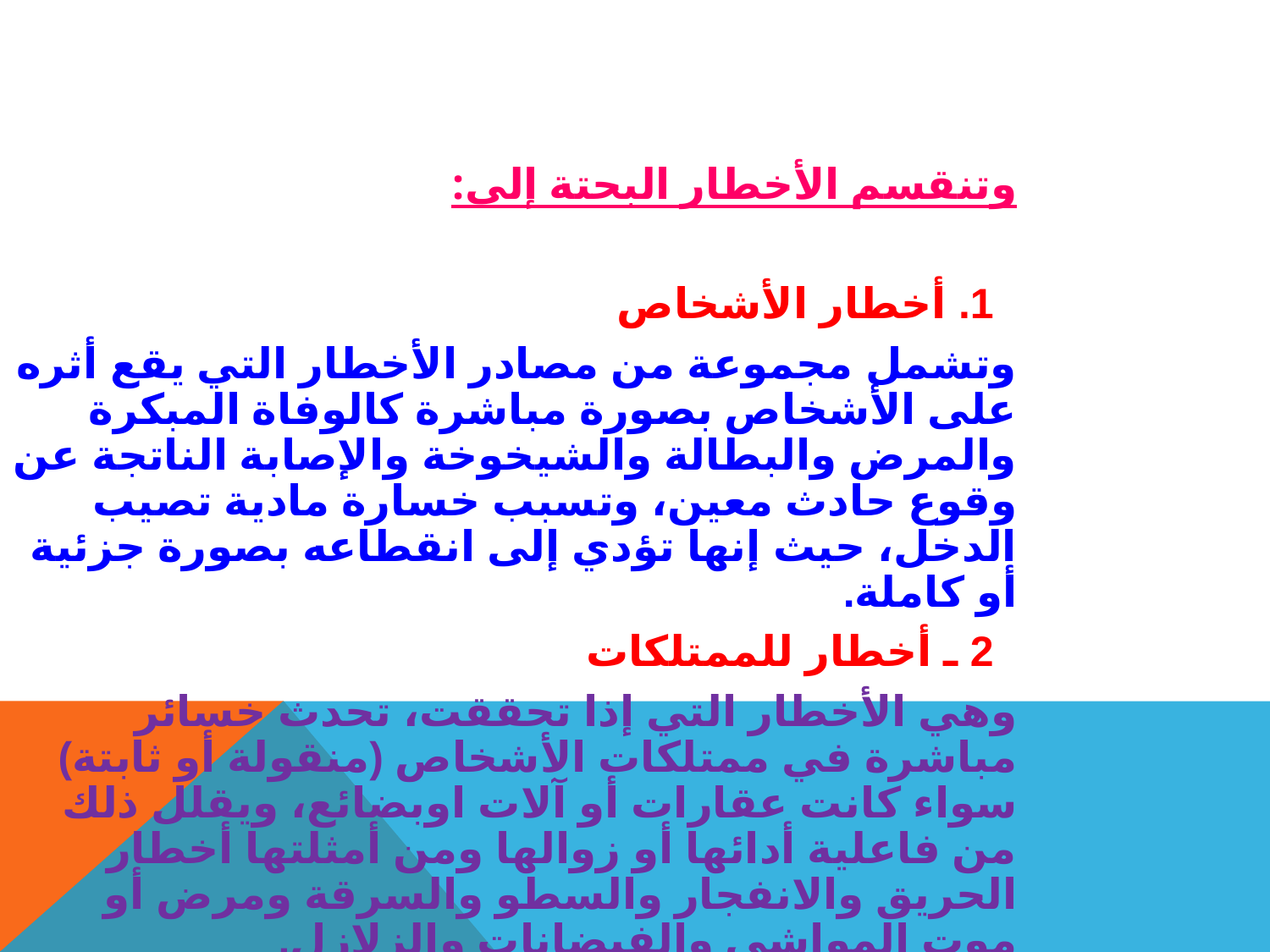

وتنقسم الأخطار البحتة إلى:

  1. أخطار الأشخاص
	وتشمل مجموعة من مصادر الأخطار التي يقع أثره على الأشخاص بصورة مباشرة كالوفاة المبكرة والمرض والبطالة والشيخوخة والإصابة الناتجة عن وقوع حادث معين، وتسبب خسارة مادية تصيب الدخل، حيث إنها تؤدي إلى انقطاعه بصورة جزئية أو كاملة.
  2 ـ أخطار للممتلكات
	وهي الأخطار التي إذا تحققت، تحدث خسائر مباشرة في ممتلكات الأشخاص (منقولة أو ثابتة) سواء كانت عقارات أو آلات اوبضائع، ويقلل ذلك من فاعلية أدائها أو زوالها ومن أمثلتها أخطار الحريق والانفجار والسطو والسرقة ومرض أو موت المواشي والفيضانات والزلازل.